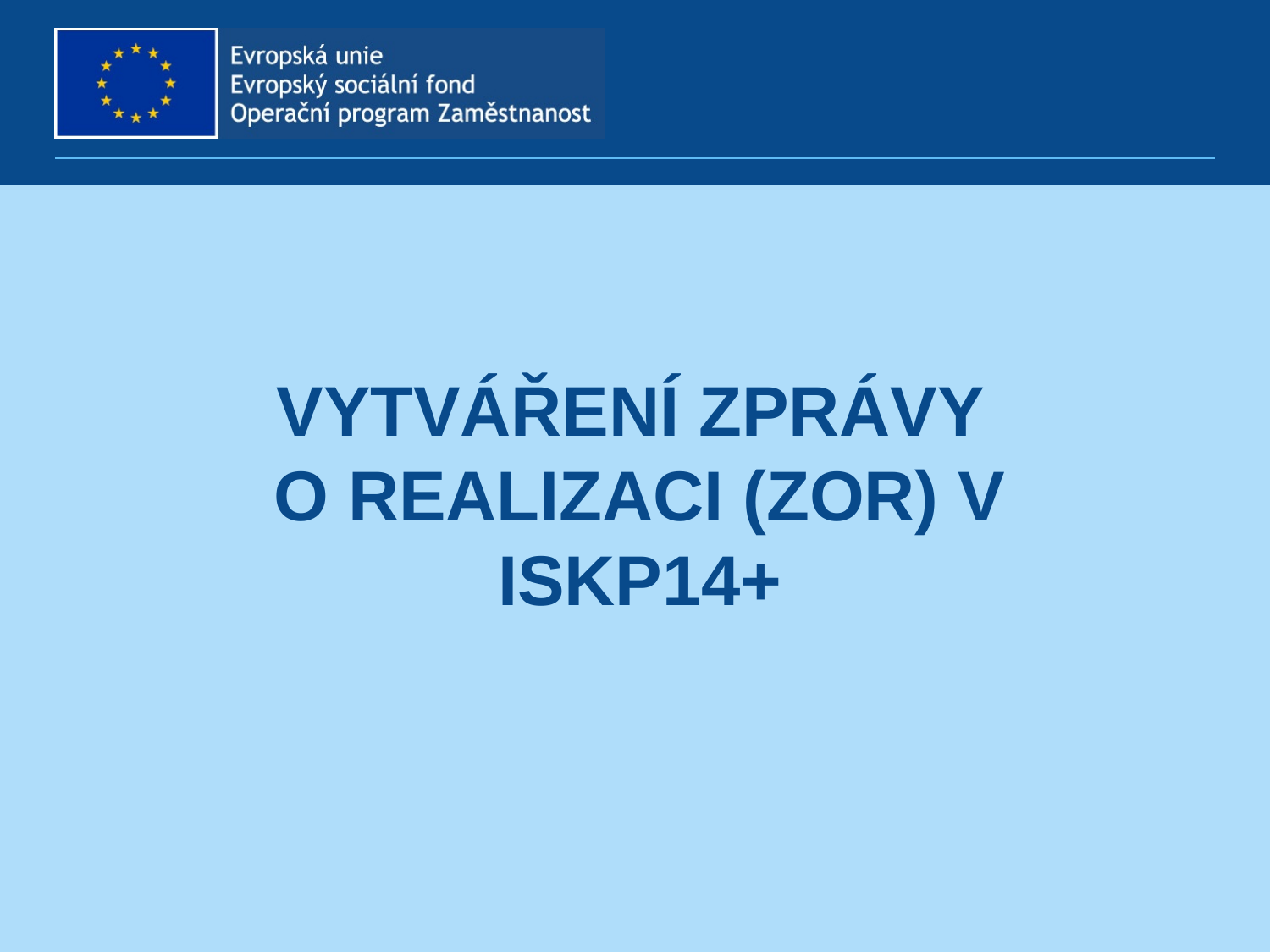

# Vytváření zprávy o realizaci (ZoR) v ISKP14+